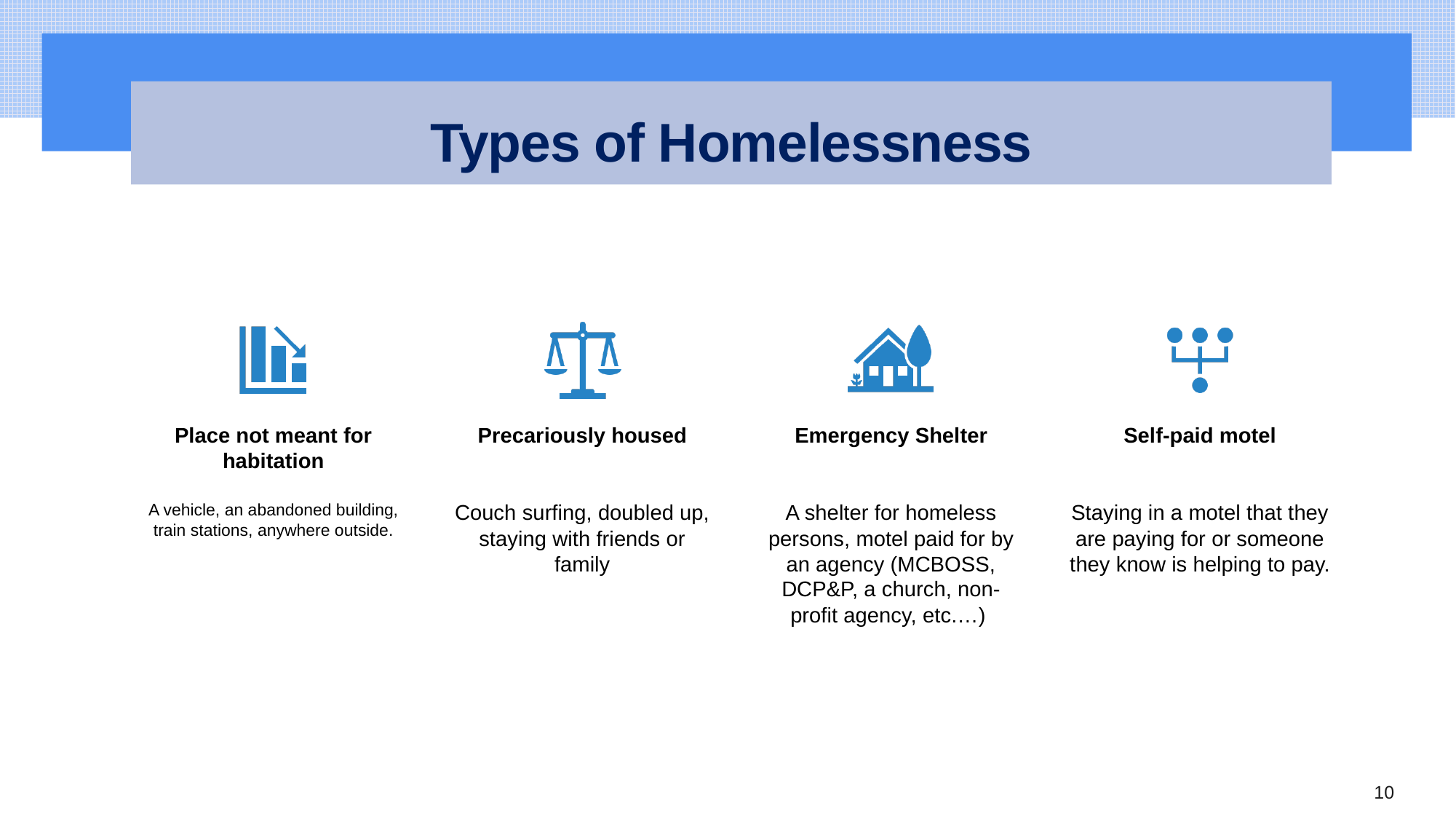

# Types of Homelessness
Place not meant for habitation
A vehicle, an abandoned building, train stations, anywhere outside.
Precariously housed
Couch surfing, doubled up, staying with friends or family
Emergency Shelter
A shelter for homeless persons, motel paid for by an agency (MCBOSS, DCP&P, a church, non-profit agency, etc.…)
Self-paid motel
Staying in a motel that they are paying for or someone they know is helping to pay.
10